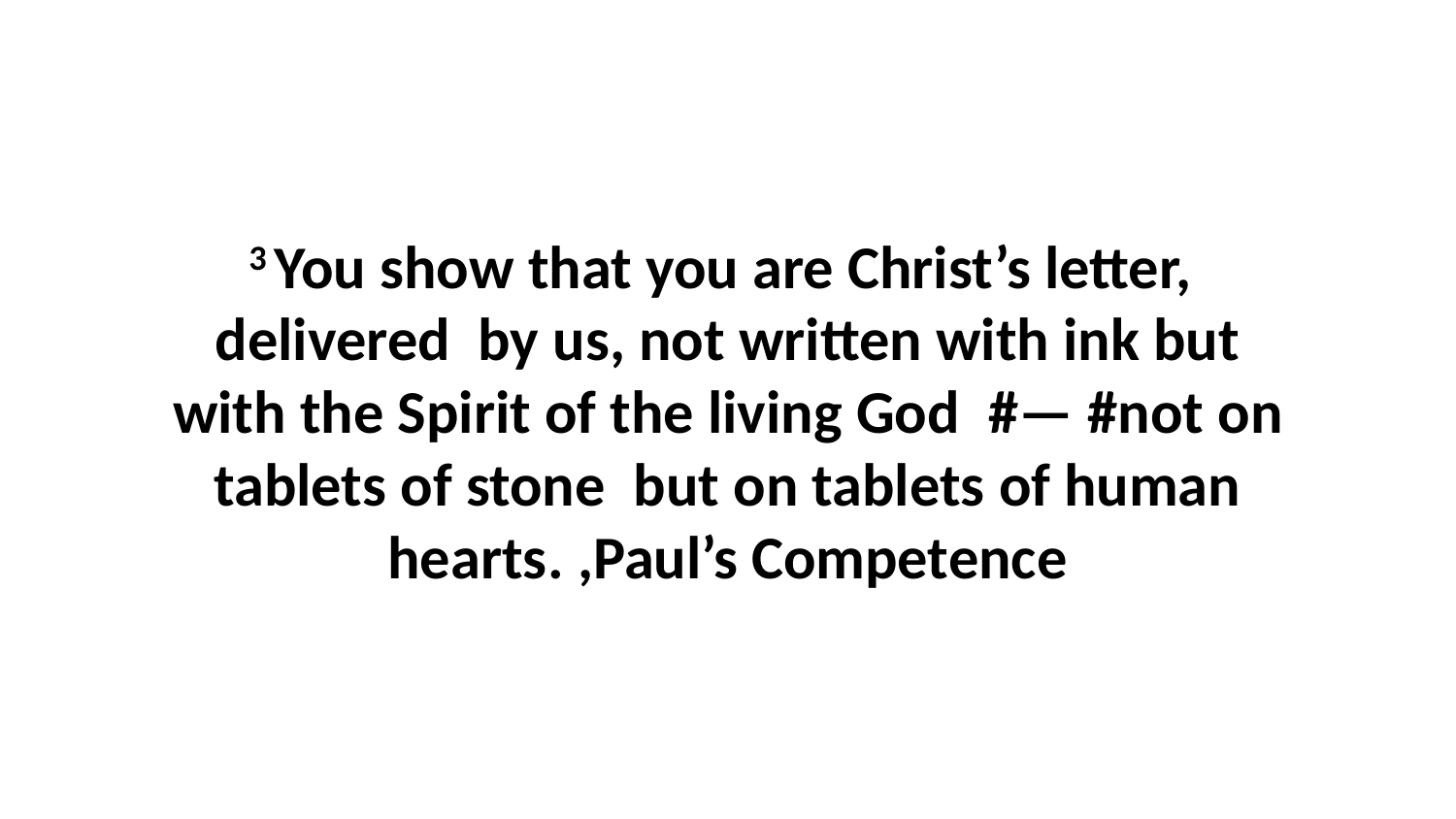

3 You show that you are Christ’s letter,  delivered  by us, not written with ink but with the Spirit of the living God  #— #not on tablets of stone  but on tablets of human hearts. ,Paul’s Competence